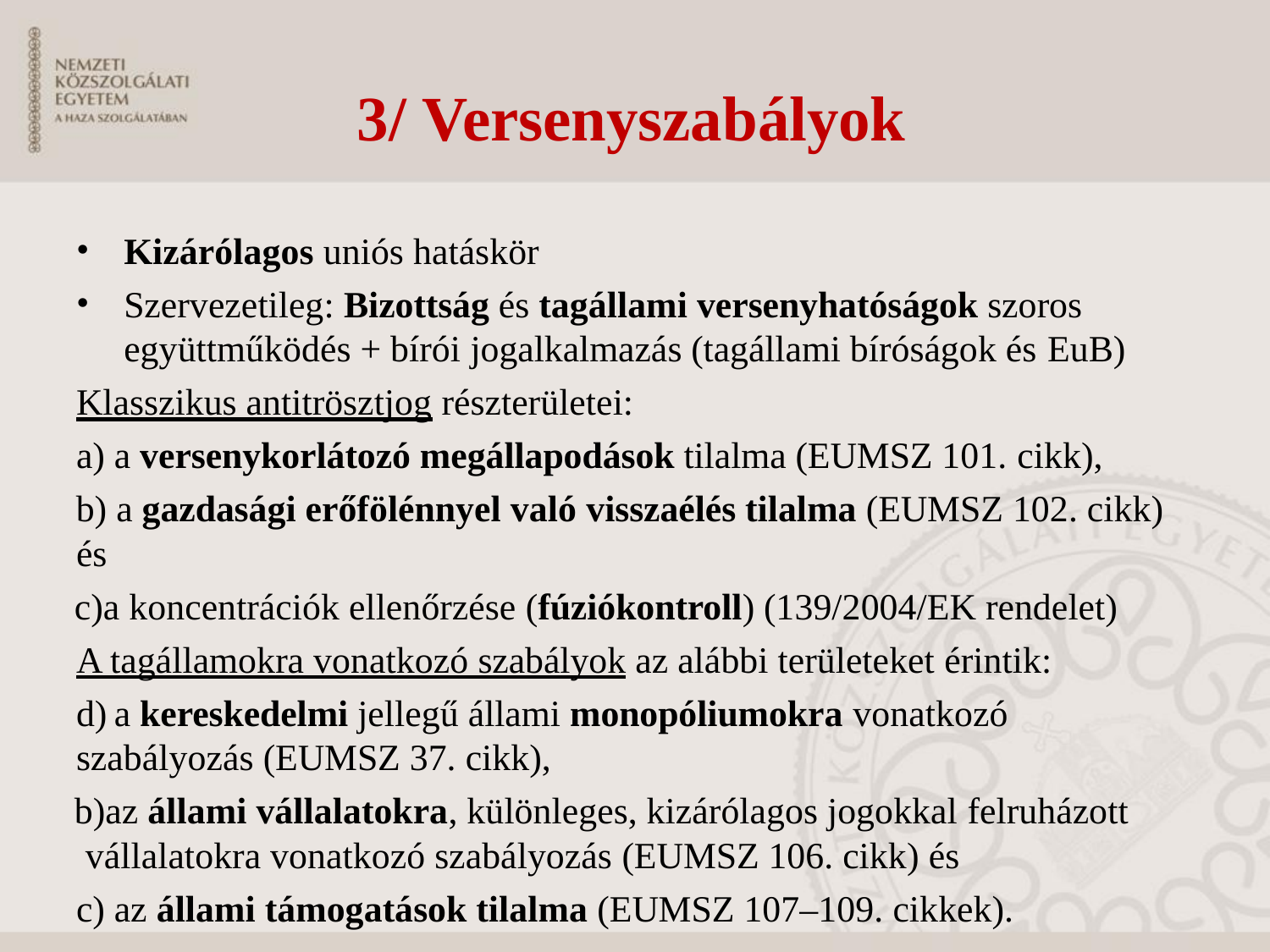

# 3/ Versenyszabályok
Kizárólagos uniós hatáskör
Szervezetileg: Bizottság és tagállami versenyhatóságok szoros
együttműködés + bírói jogalkalmazás (tagállami bíróságok és EuB)
Klasszikus antitrösztjog részterületei:
a versenykorlátozó megállapodások tilalma (EUMSZ 101. cikk),
a gazdasági erőfölénnyel való visszaélés tilalma (EUMSZ 102. cikk)
és
a koncentrációk ellenőrzése (fúziókontroll) (139/2004/EK rendelet)  A tagállamokra vonatkozó szabályok az alábbi területeket érintik:
a kereskedelmi jellegű állami monopóliumokra vonatkozó
szabályozás (EUMSZ 37. cikk),
az állami vállalatokra, különleges, kizárólagos jogokkal felruházott  vállalatokra vonatkozó szabályozás (EUMSZ 106. cikk) és
az állami támogatások tilalma (EUMSZ 107–109. cikkek).